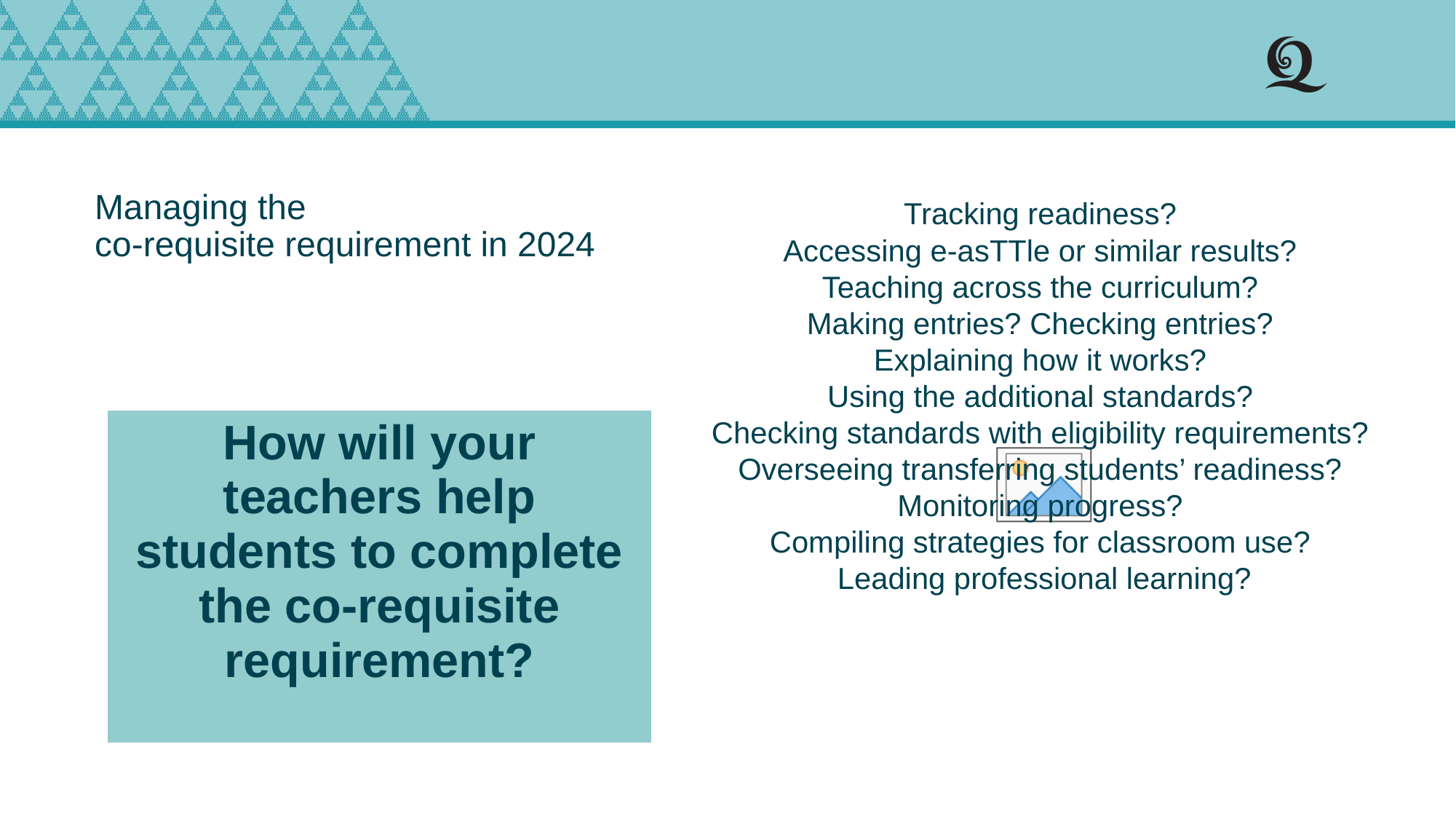

# Managing the co-requisite requirement in 2024
Tracking readiness?
Accessing e-asTTle or similar results?
Teaching across the curriculum?
Making entries? Checking entries?
Explaining how it works?
Using the additional standards?
Checking standards with eligibility requirements?
Overseeing transferring students’ readiness?
Monitoring progress?
Compiling strategies for classroom use?
Leading professional learning?

| How will your teachers help students to complete the co-requisite requirement? |
| --- |
page 8